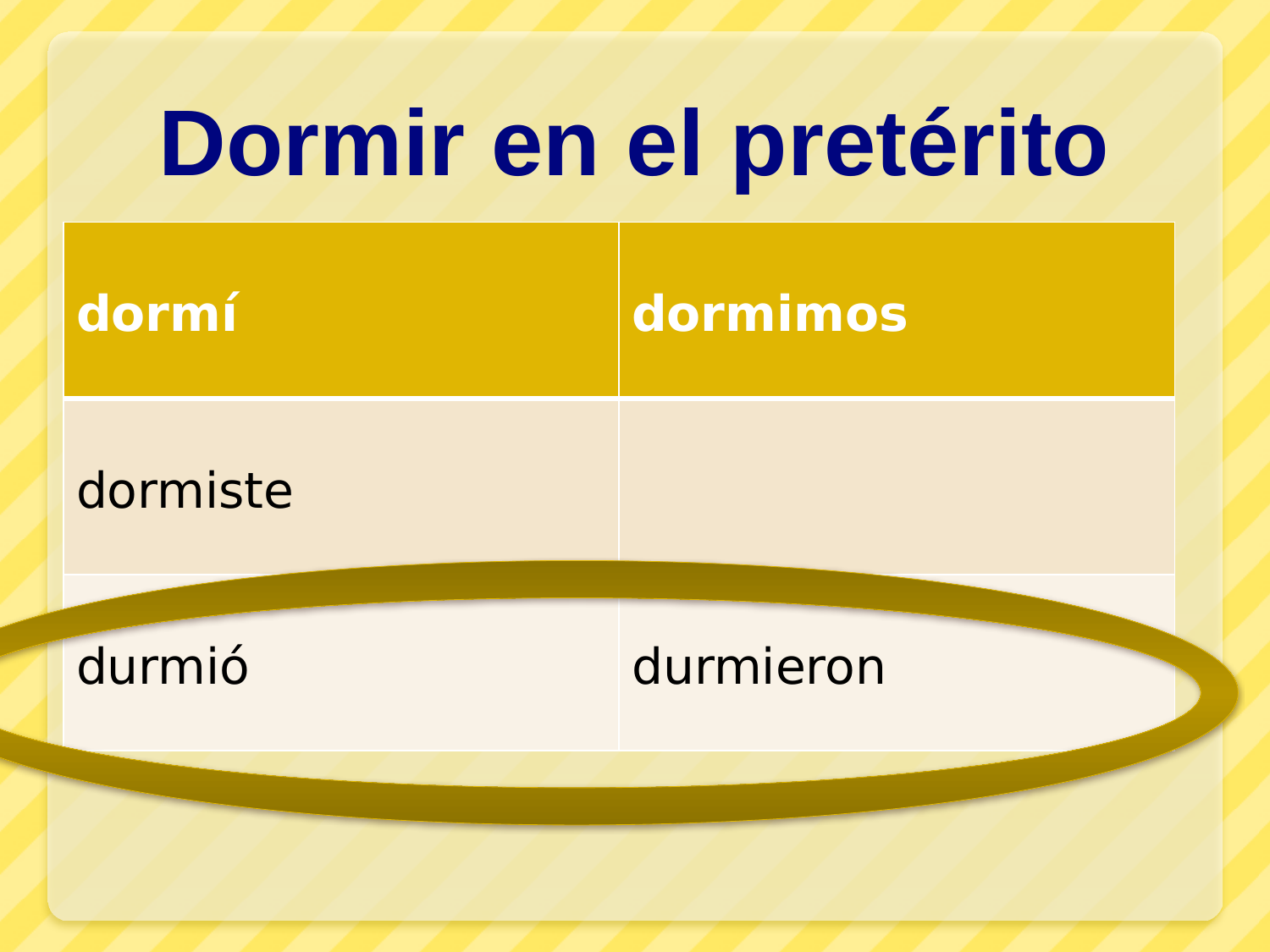

# Dormir en el pretérito
| dormí | dormimos |
| --- | --- |
| dormiste |  |
| durmió | durmieron |